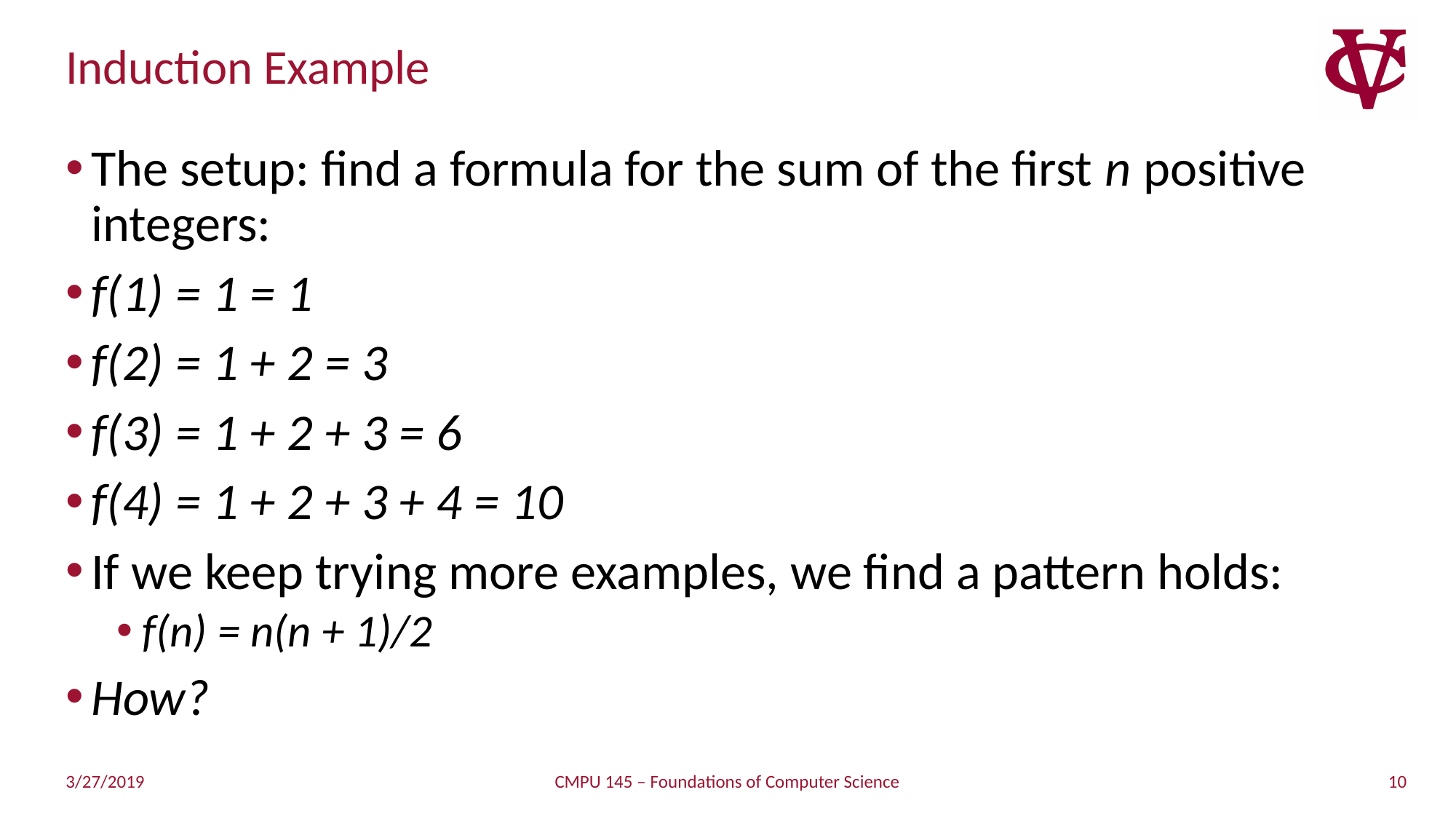

# Induction Example
The setup: find a formula for the sum of the first n positive integers:
f(1) = 1 = 1
f(2) = 1 + 2 = 3
f(3) = 1 + 2 + 3 = 6
f(4) = 1 + 2 + 3 + 4 = 10
If we keep trying more examples, we find a pattern holds:
f(n) = n(n + 1)/2
How?

10
3/27/2019
CMPU 145 – Foundations of Computer Science